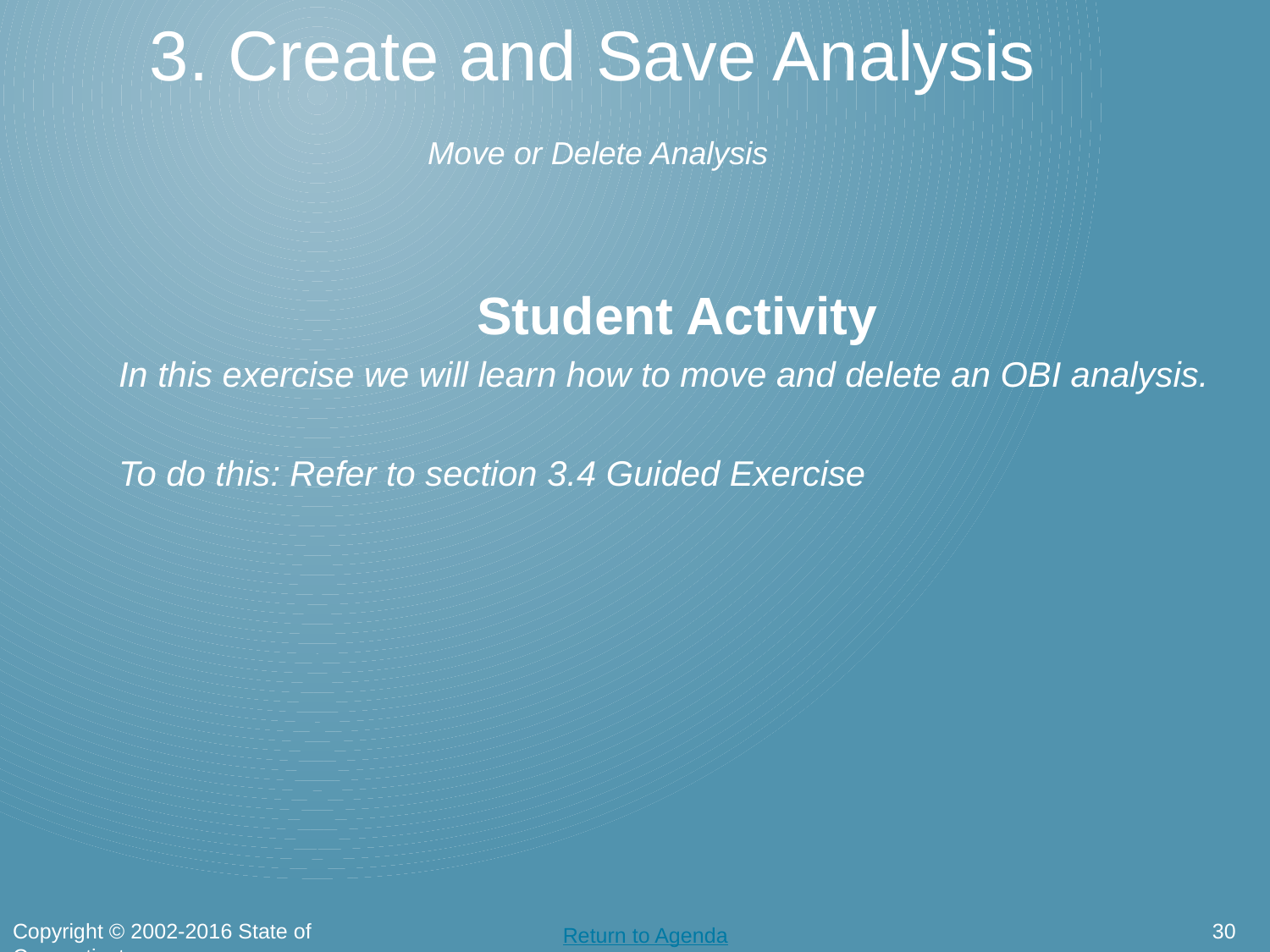

# 3. Create and Save Analysis
Move or Delete Analysis

Student Activity
In this exercise we will learn how to move and delete an OBI analysis.

To do this: Refer to section 3.4 Guided Exercise
Copyright © 2002-2016 State of Connecticut

30